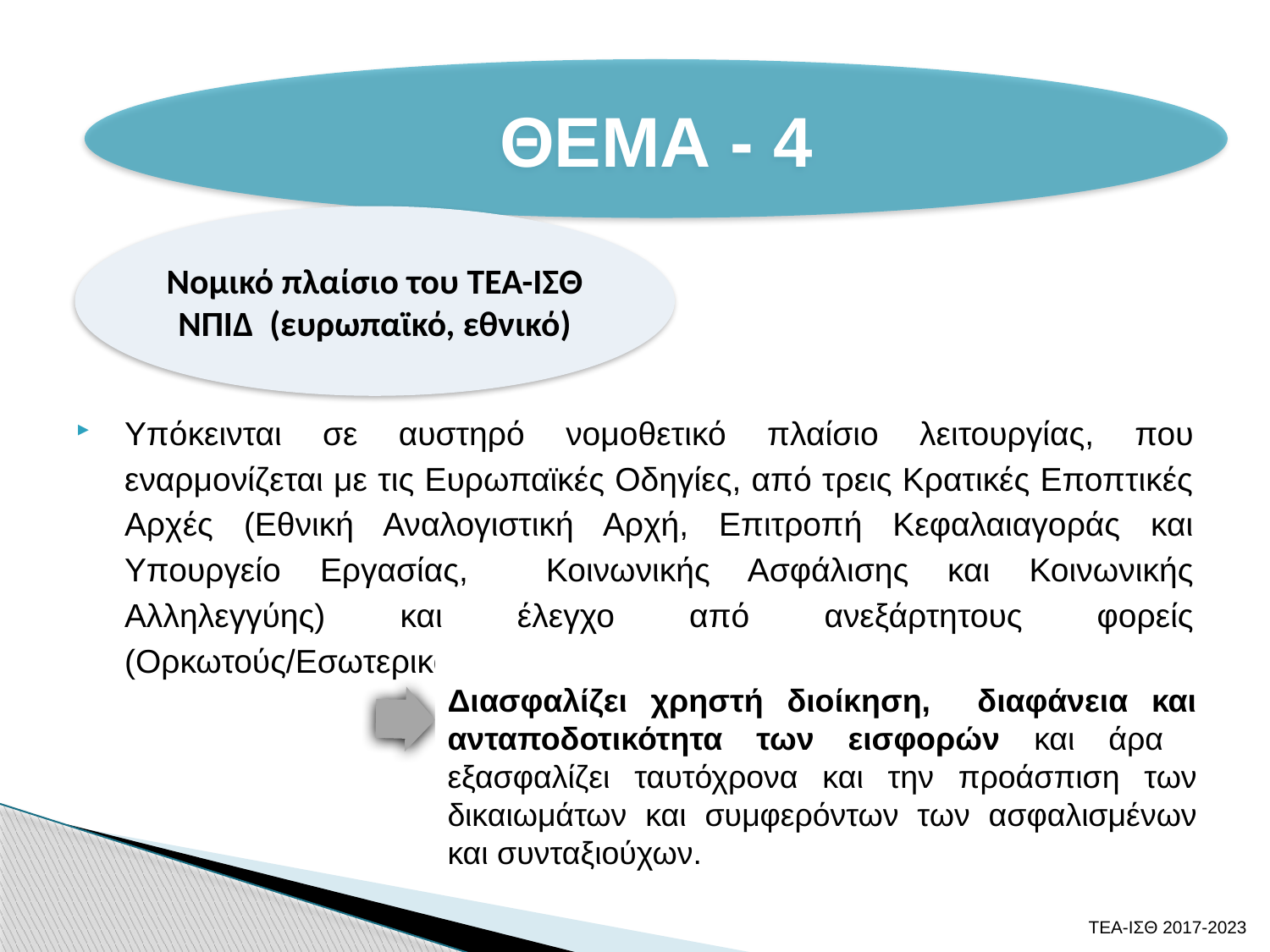

ΘΕΜΑ - 4

Υπόκεινται σε αυστηρό νομοθετικό πλαίσιο λειτουργίας, που εναρμονίζεται με τις Ευρωπαϊκές Οδηγίες, από τρεις Κρατικές Εποπτικές Αρχές (Εθνική Αναλογιστική Αρχή, Επιτροπή Κεφαλαιαγοράς και Υπουργείο Εργασίας,  Κοινωνικής Ασφάλισης και Κοινωνικής Αλληλεγγύης) και έλεγχο από ανεξάρτητους φορείς (Ορκωτούς/Εσωτερικούς ελεγκτές).

Νομικό πλαίσιο του ΤΕΑ-ΙΣΘ ΝΠΙΔ  (ευρωπαϊκό, εθνικό)

Διασφαλίζει χρηστή διοίκηση,  διαφάνεια και ανταποδοτικότητα των εισφορών και άρα  εξασφαλίζει ταυτόχρονα και την προάσπιση των δικαιωμάτων και συμφερόντων των ασφαλισμένων και συνταξιούχων.

ΤΕΑ-ΙΣΘ 2017-2023